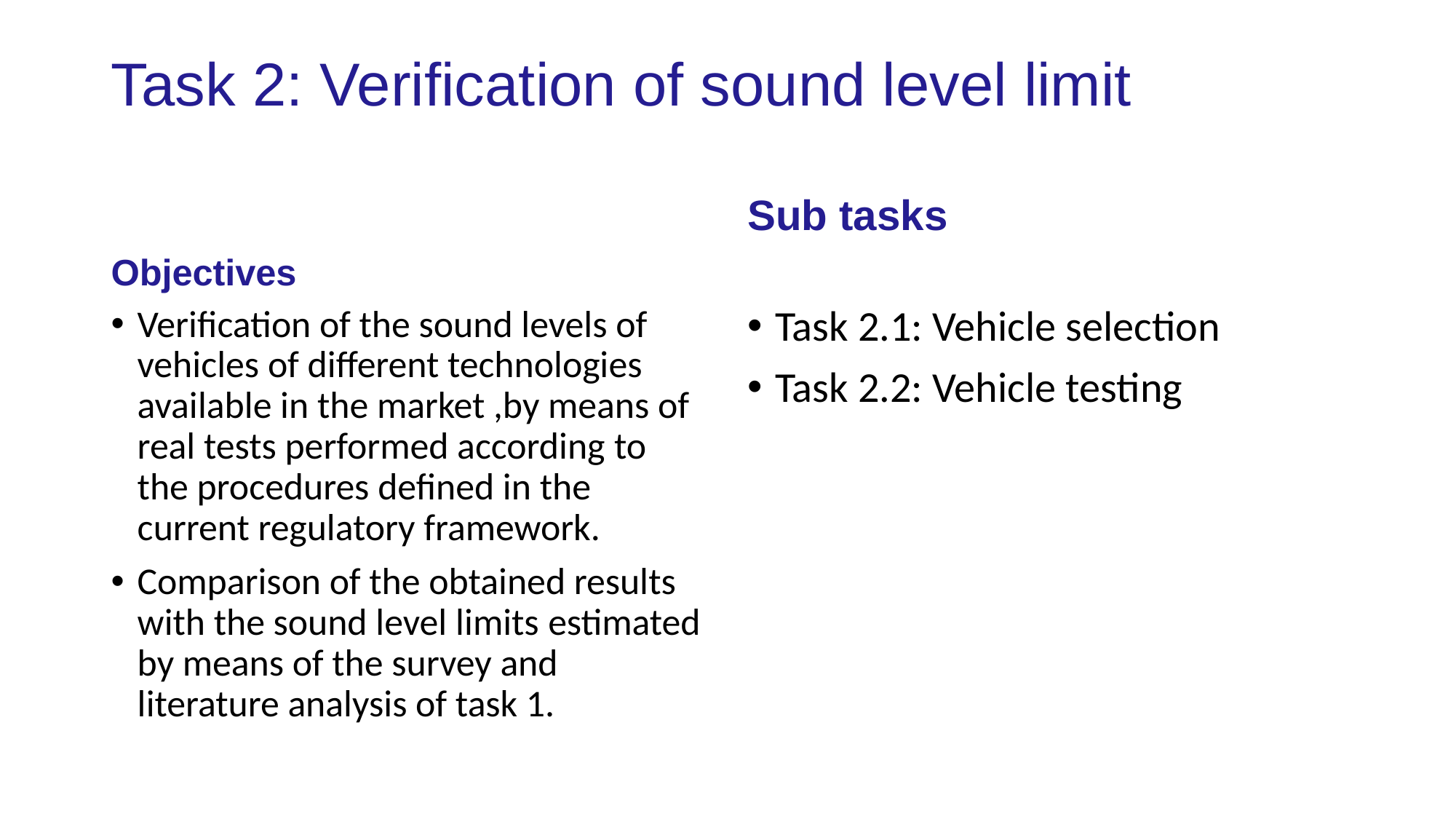

# Task 2: Verification of sound level limit

Objectives

Sub tasks

Verification of the sound levels of vehicles of different technologies available in the market ,by means of real tests performed according to the procedures defined in the current regulatory framework.
Comparison of the obtained results with the sound level limits estimated by means of the survey and literature analysis of task 1.

Task 2.1: Vehicle selection
Task 2.2: Vehicle testing